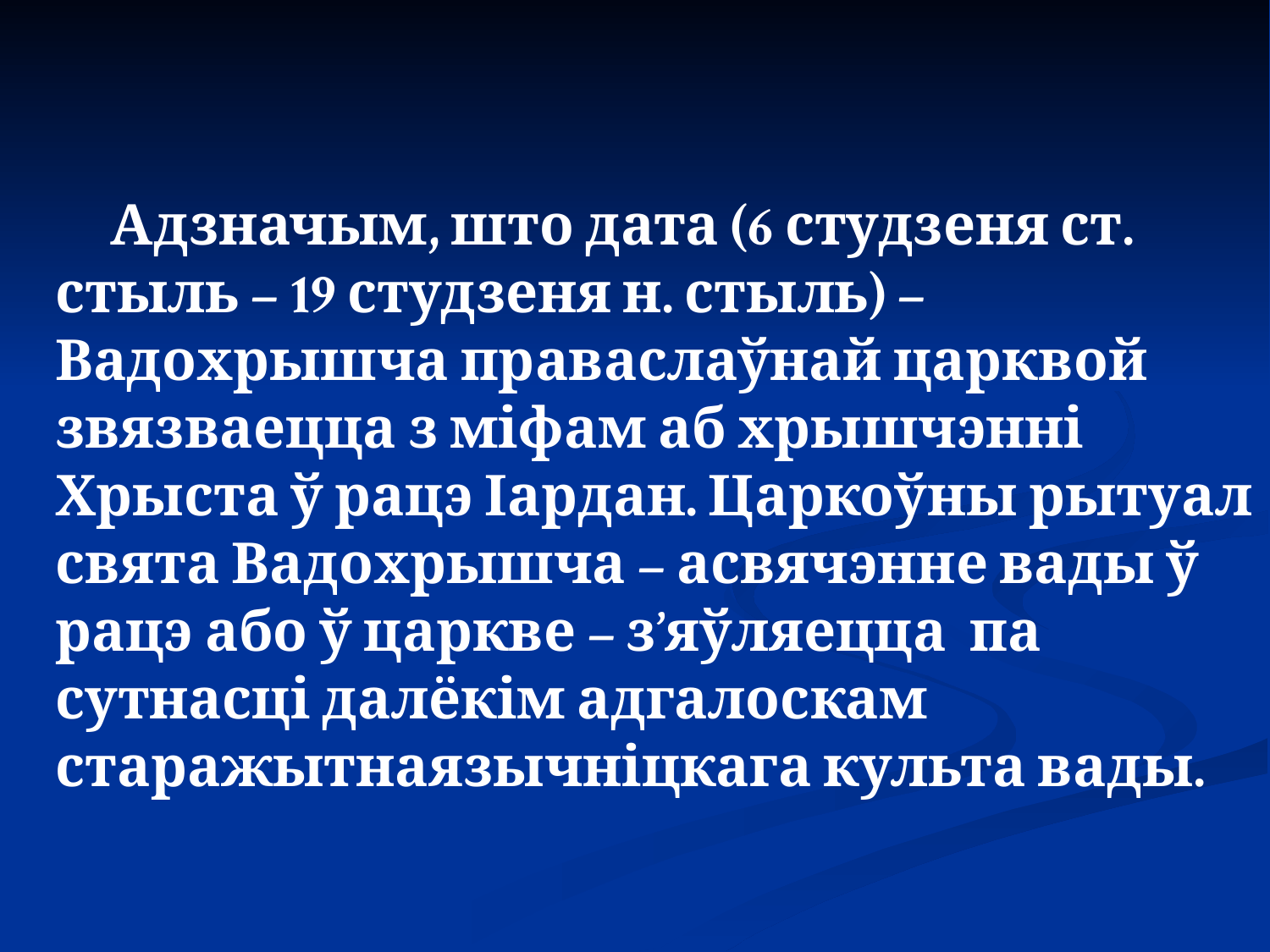

Адзначым, што дата (6 студзеня ст. стыль – 19 студзеня н. стыль) – Вадохрышча праваслаўнай царквой звязваецца з міфам аб хрышчэнні Хрыста ў рацэ Іардан. Царкоўны рытуал свята Вадохрышча – асвячэнне вады ў рацэ або ў царкве – з’яўляецца  па сутнасці далёкім адгалоскам старажытнаязычніцкага культа вады.